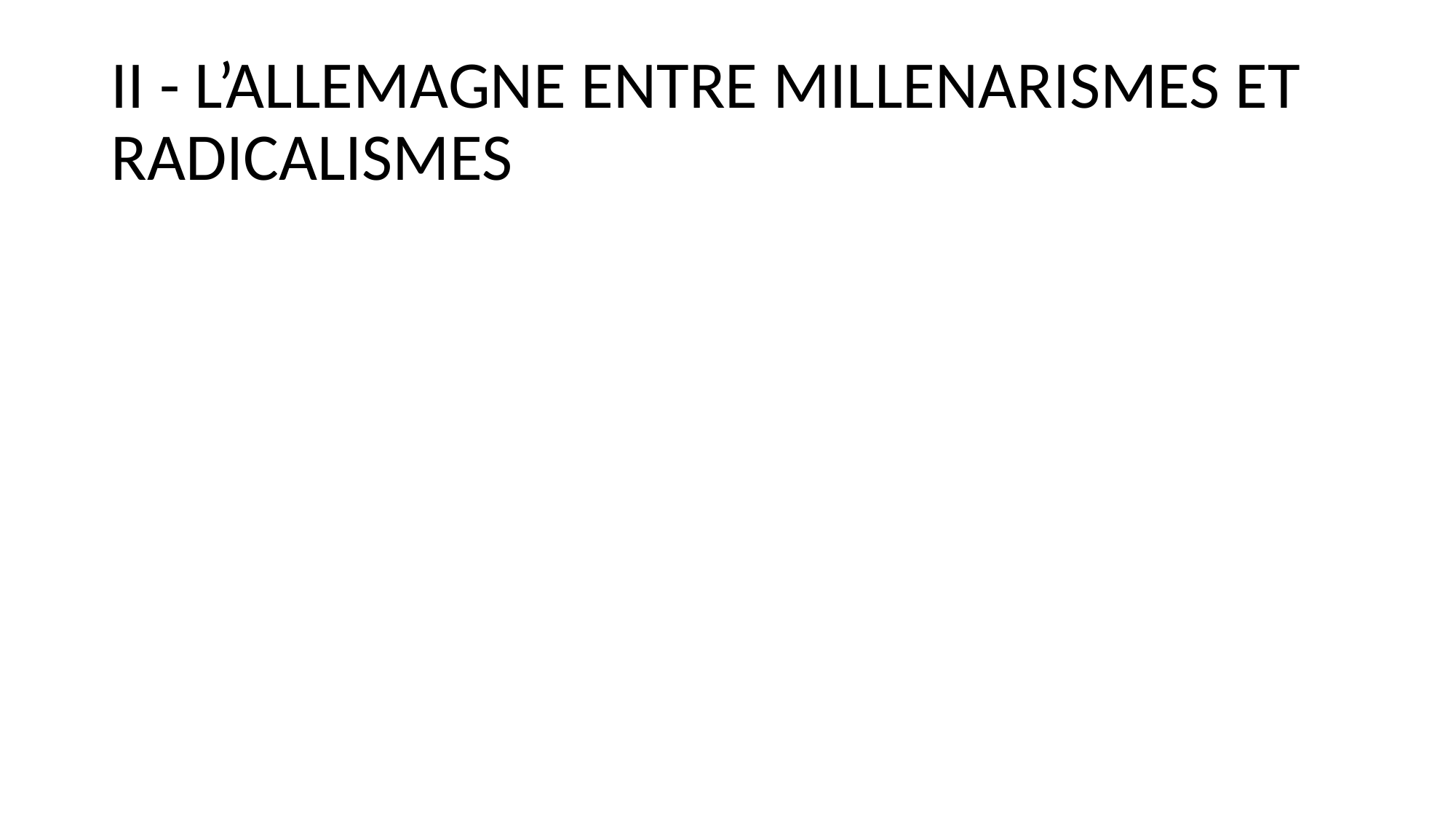

# II - L’ALLEMAGNE ENTRE MILLENARISMES ET RADICALISMES